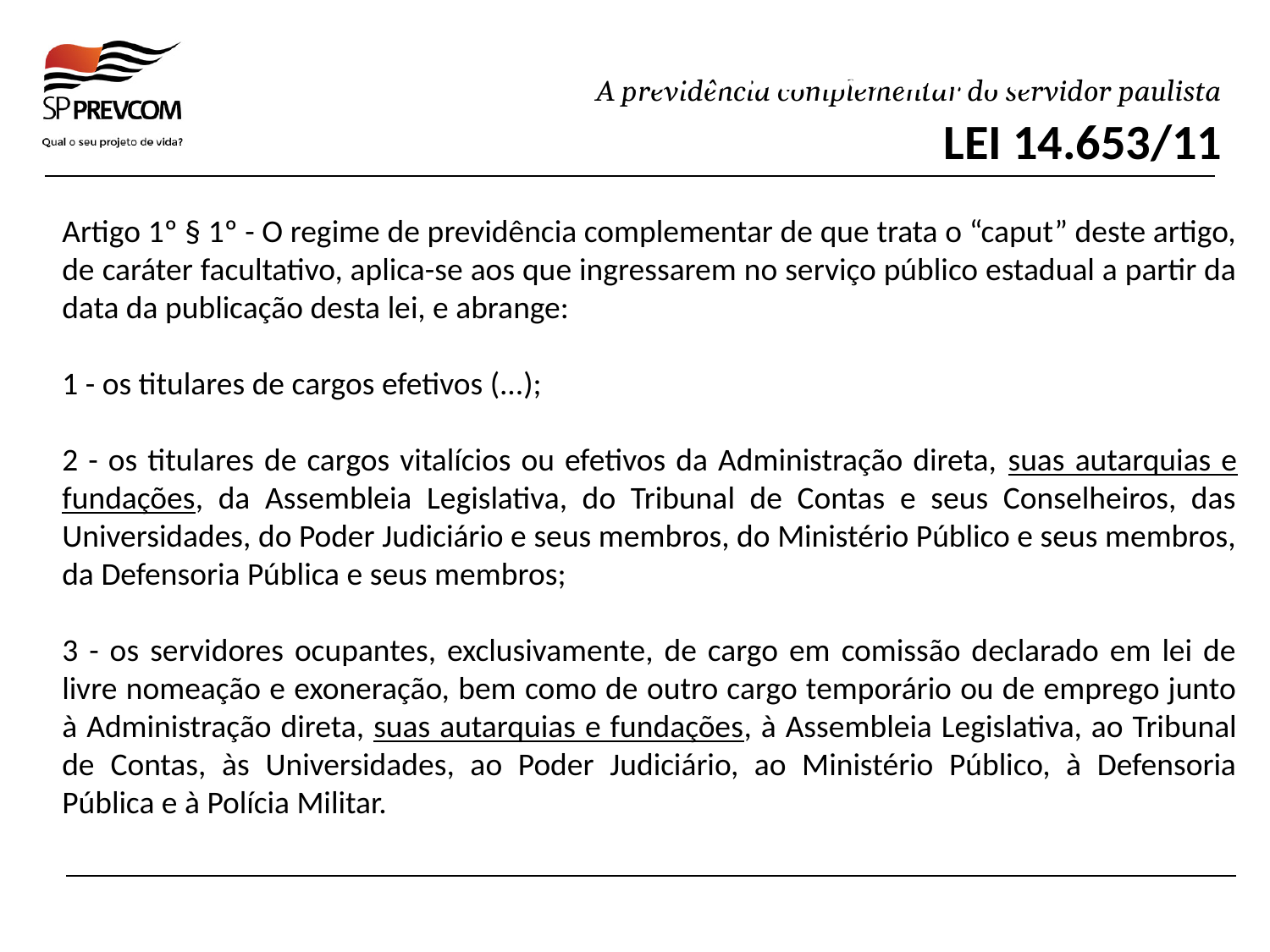

LEI 14.653 DE 23/12/11
LEI 14.653/11

Artigo 1º § 1º - O regime de previdência complementar de que trata o “caput” deste artigo, de caráter facultativo, aplica-se aos que ingressarem no serviço público estadual a partir da data da publicação desta lei, e abrange:

1 - os titulares de cargos efetivos (...);

2 - os titulares de cargos vitalícios ou efetivos da Administração direta, suas autarquias e fundações, da Assembleia Legislativa, do Tribunal de Contas e seus Conselheiros, das Universidades, do Poder Judiciário e seus membros, do Ministério Público e seus membros, da Defensoria Pública e seus membros;

3 - os servidores ocupantes, exclusivamente, de cargo em comissão declarado em lei de livre nomeação e exoneração, bem como de outro cargo temporário ou de emprego junto à Administração direta, suas autarquias e fundações, à Assembleia Legislativa, ao Tribunal de Contas, às Universidades, ao Poder Judiciário, ao Ministério Público, à Defensoria Pública e à Polícia Militar.